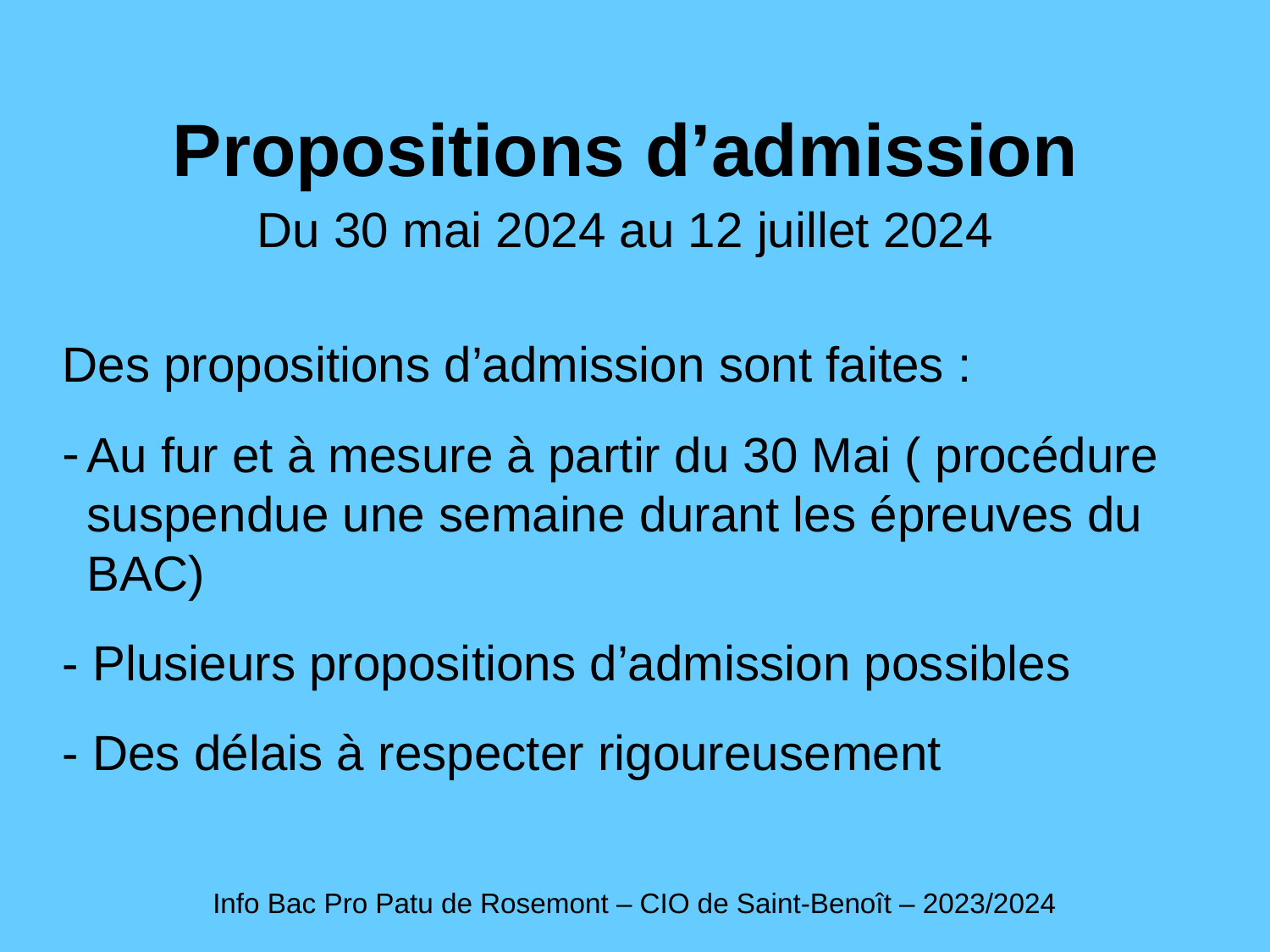

Propositions d’admission
Du 30 mai 2024 au 12 juillet 2024
Des propositions d’admission sont faites :
Au fur et à mesure à partir du 30 Mai ( procédure suspendue une semaine durant les épreuves du BAC)
- Plusieurs propositions d’admission possibles
- Des délais à respecter rigoureusement
Info Bac Pro Patu de Rosemont – CIO de Saint-Benoît – 2023/2024